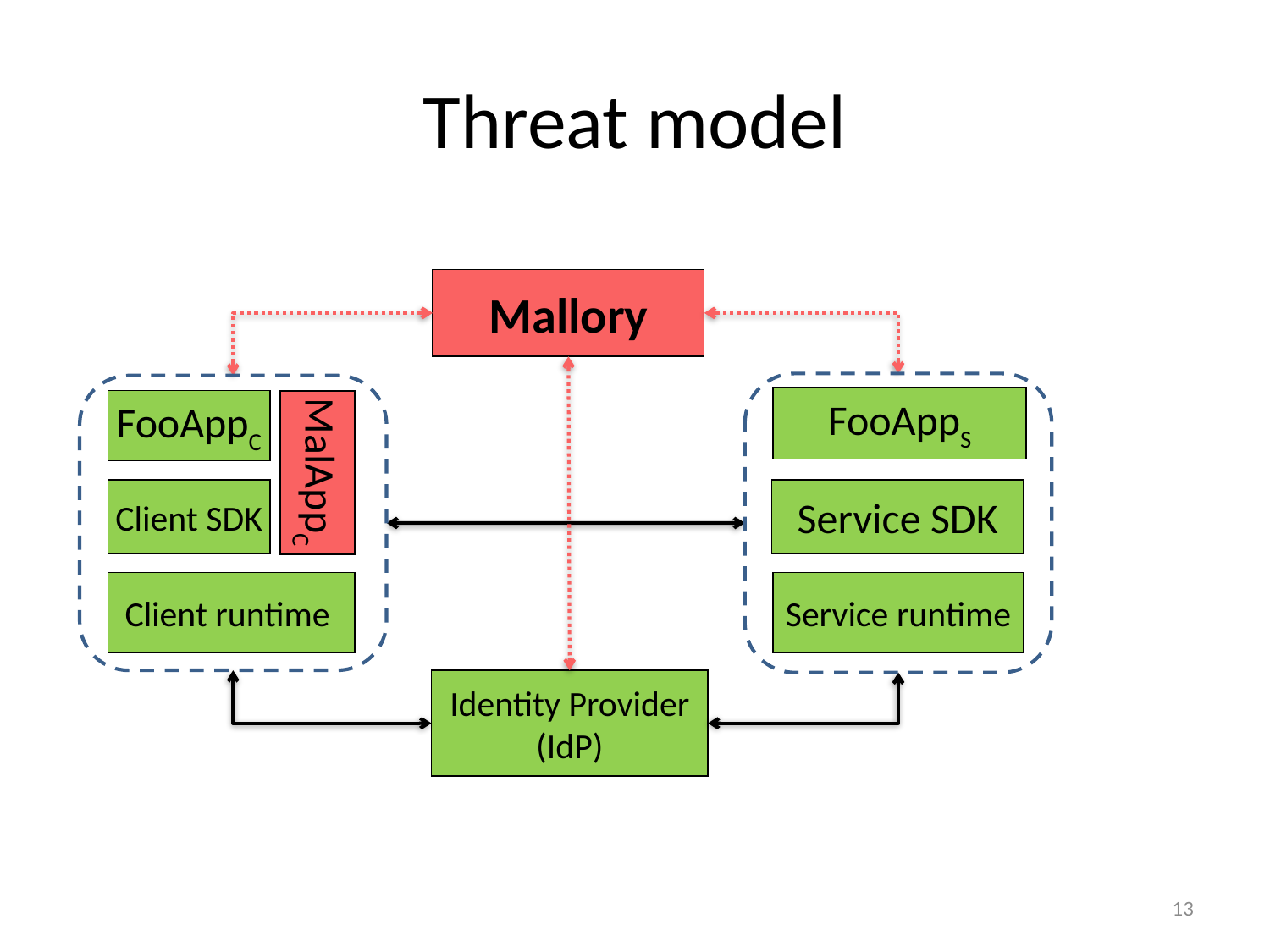

# Threat model
Mallory

FooAppS
FooAppC
MalAppC
Client SDK
Service SDK
Client runtime
Service runtime
Identity Provider (IdP)
13